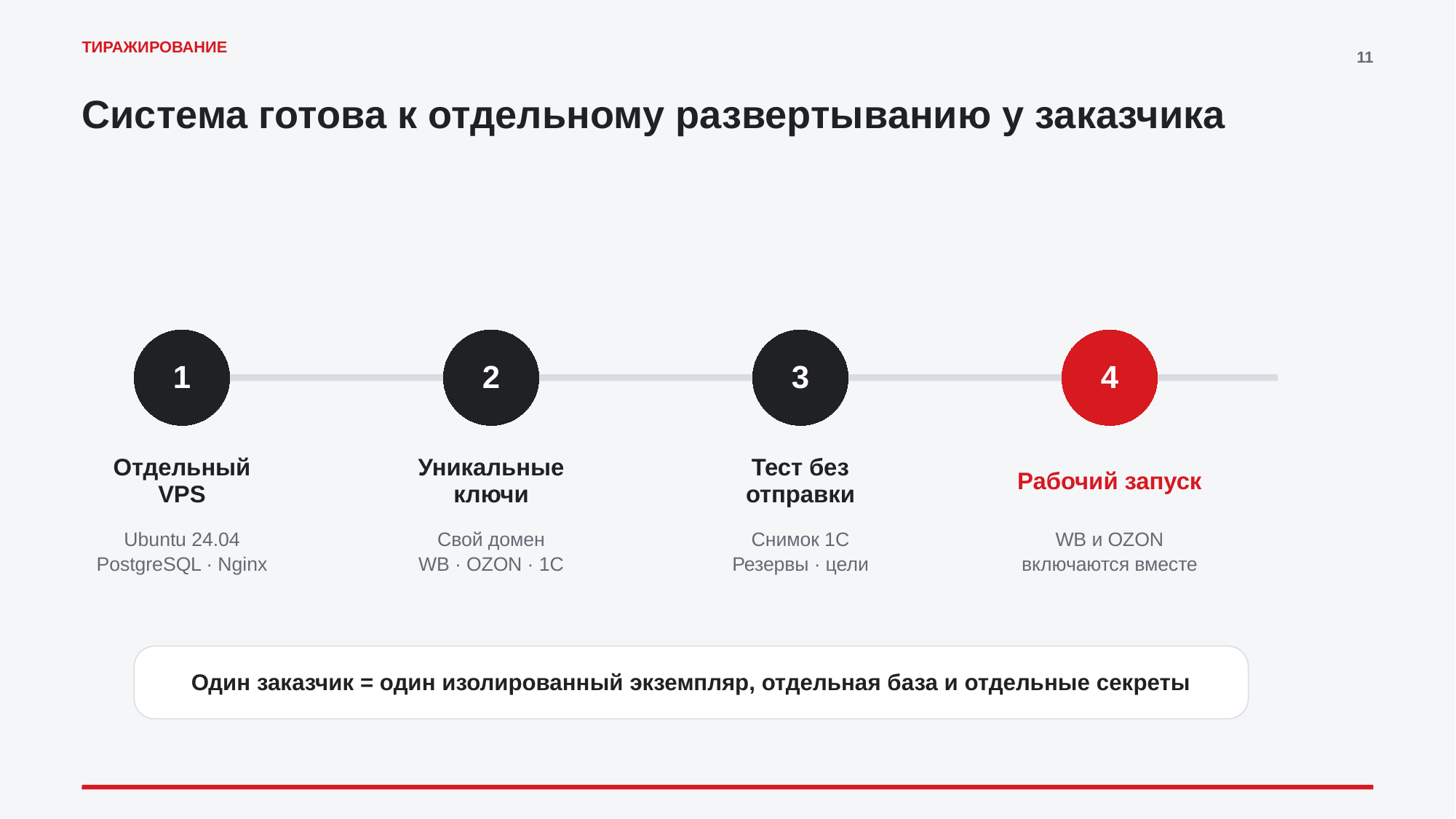

ТИРАЖИРОВАНИЕ
11
Система готова к отдельному развертыванию у заказчика

1

2

3

4

Отдельный VPS
Уникальные ключи
Тест без отправки
Рабочий запуск
Ubuntu 24.04
PostgreSQL · Nginx
Свой домен
WB · OZON · 1С
Снимок 1С
Резервы · цели
WB и OZON
включаются вместе

Один заказчик = один изолированный экземпляр, отдельная база и отдельные секреты